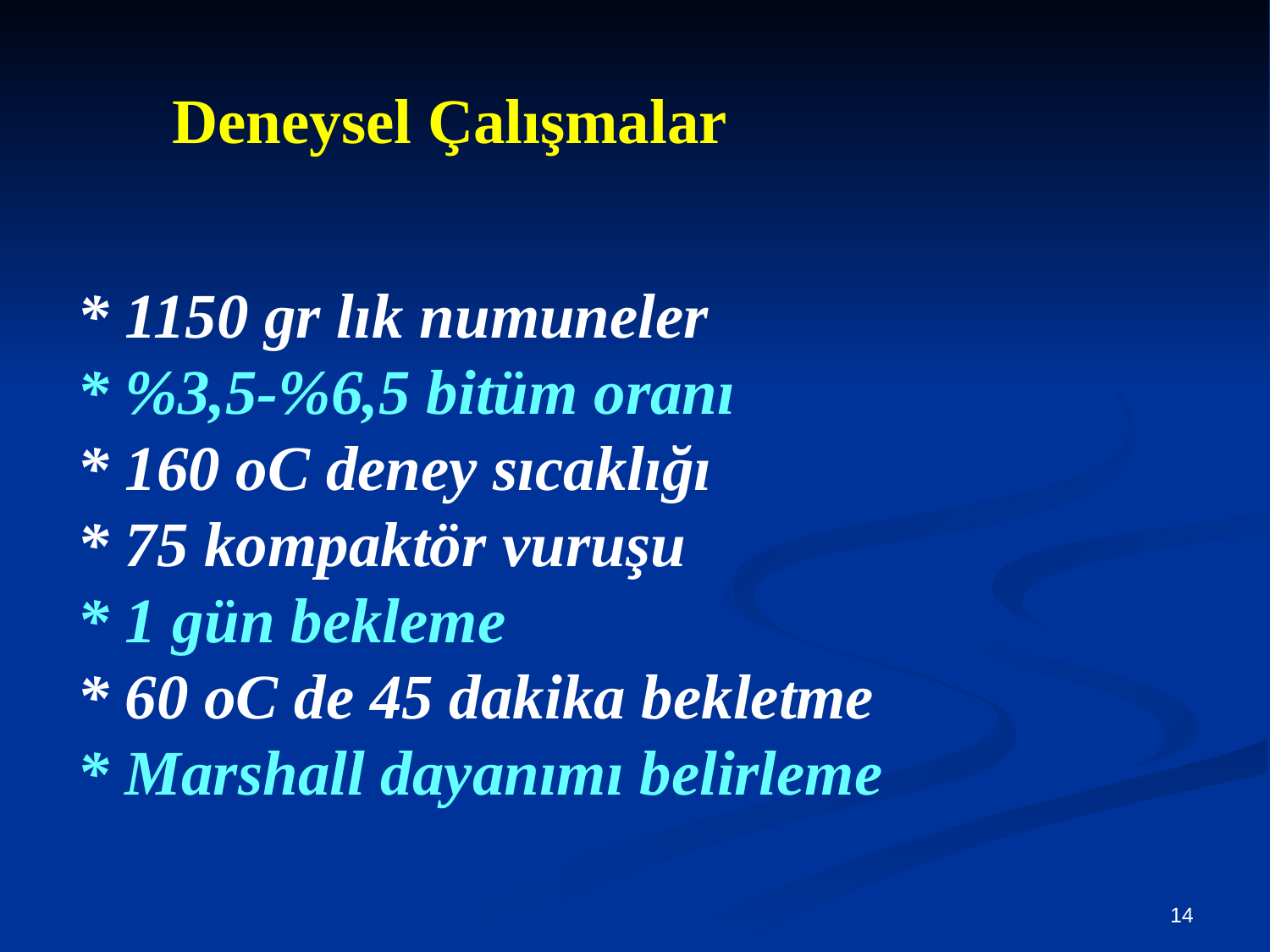

Deneysel Çalışmalar
* 1150 gr lık numuneler
* %3,5-%6,5 bitüm oranı
* 160 oC deney sıcaklığı
* 75 kompaktör vuruşu
* 1 gün bekleme
* 60 oC de 45 dakika bekletme
* Marshall dayanımı belirleme
14